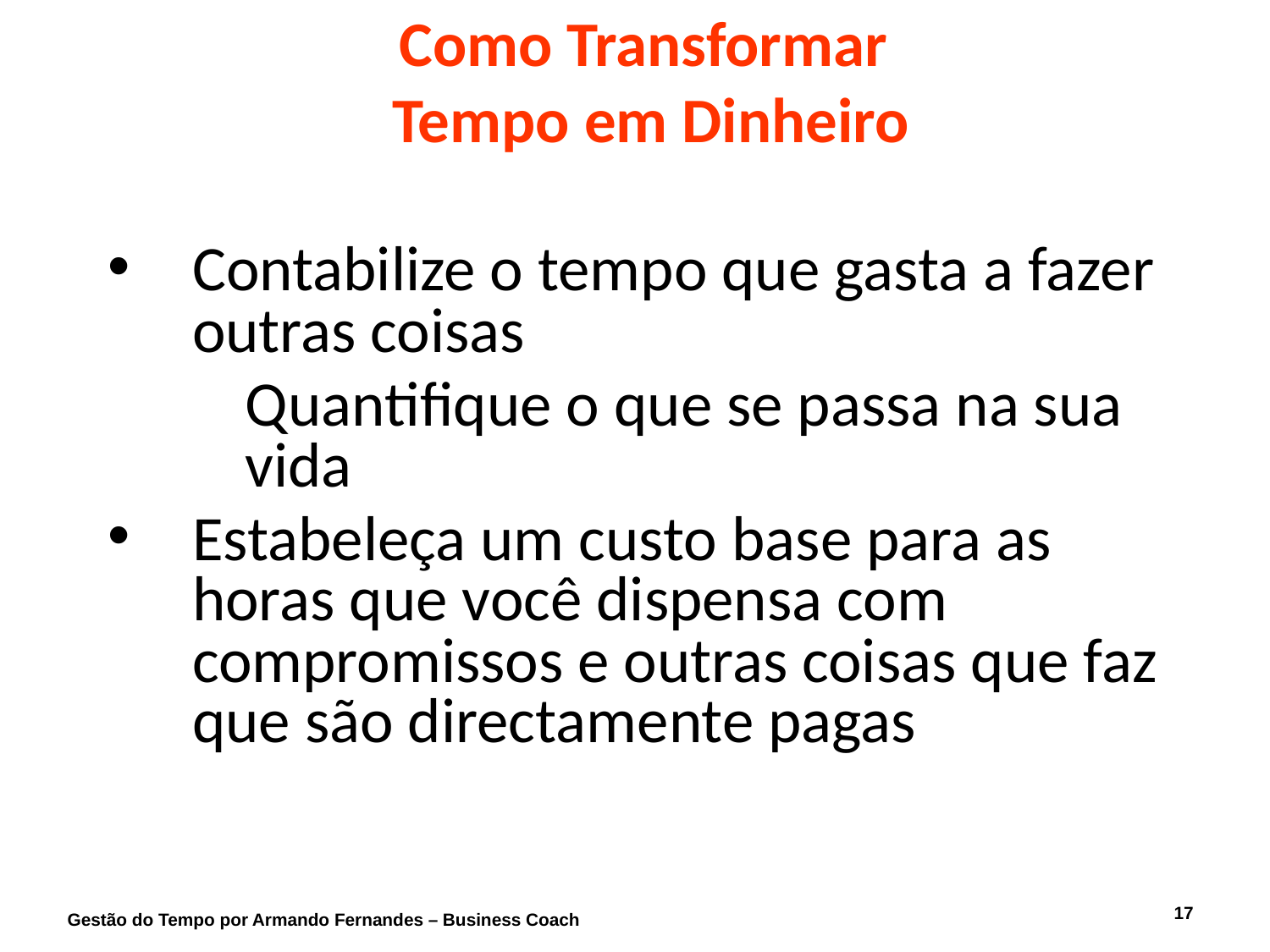

# Como Transformar Tempo em Dinheiro
Contabilize o tempo que gasta a fazer outras coisas
	Quantifique o que se passa na sua vida
Estabeleça um custo base para as horas que você dispensa com compromissos e outras coisas que faz que são directamente pagas

17
Gestão do Tempo por Armando Fernandes – Business Coach